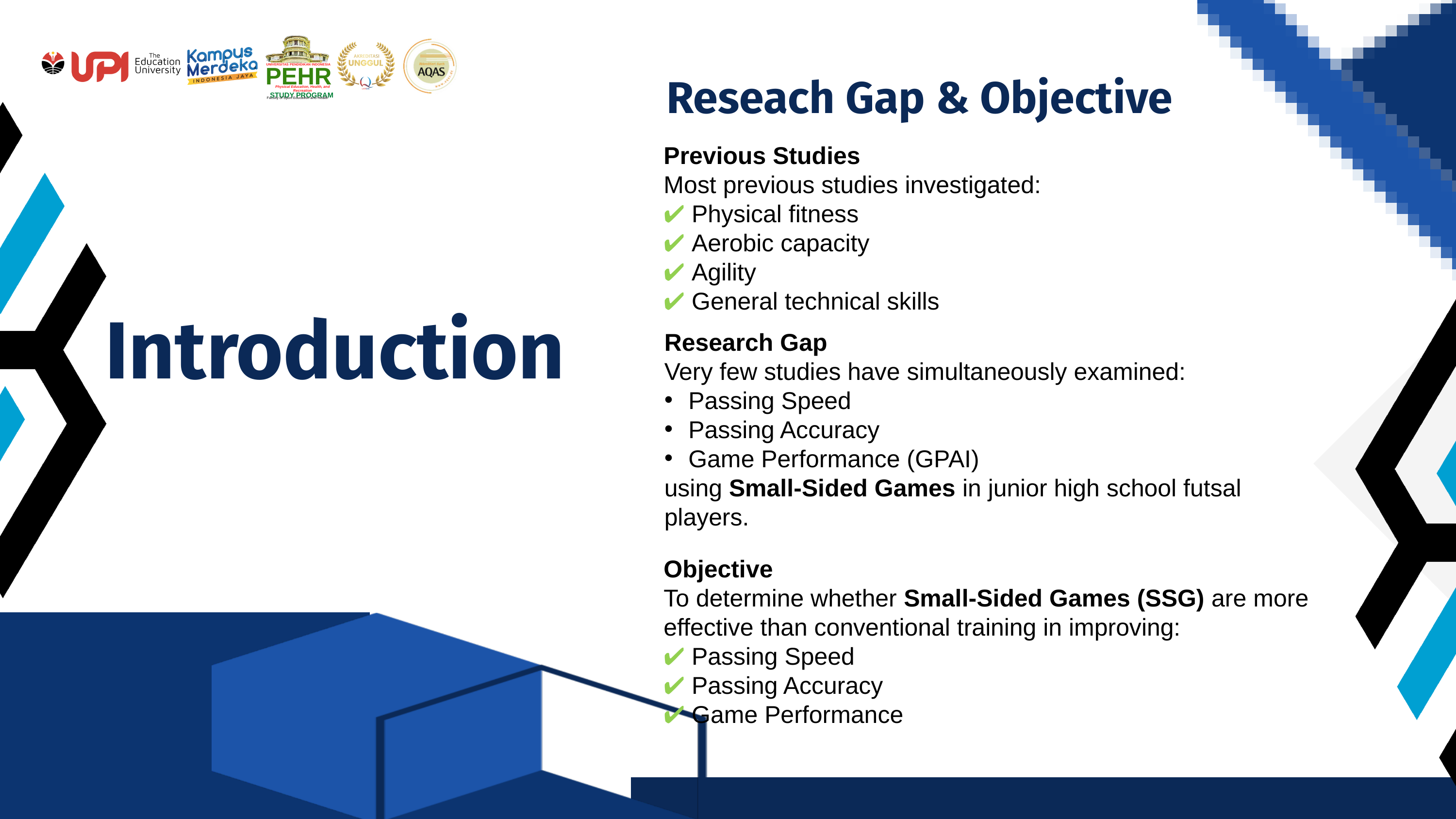

UNIVERSITAS PENDIDIKAN INDONESIA
PEHR
Physical Education, Health, and Recreation
STUDY PROGRAM
Faculty of Sport Education and Health
Reseach Gap & Objective

Previous Studies
Most previous studies investigated:
✔ Physical fitness
✔ Aerobic capacity
✔ Agility
✔ General technical skills

Introduction
Research Gap
Very few studies have simultaneously examined:
 Passing Speed
 Passing Accuracy
 Game Performance (GPAI)
using Small-Sided Games in junior high school futsal players.

Objective
To determine whether Small-Sided Games (SSG) are more effective than conventional training in improving:
✔ Passing Speed
✔ Passing Accuracy
✔ Game Performance